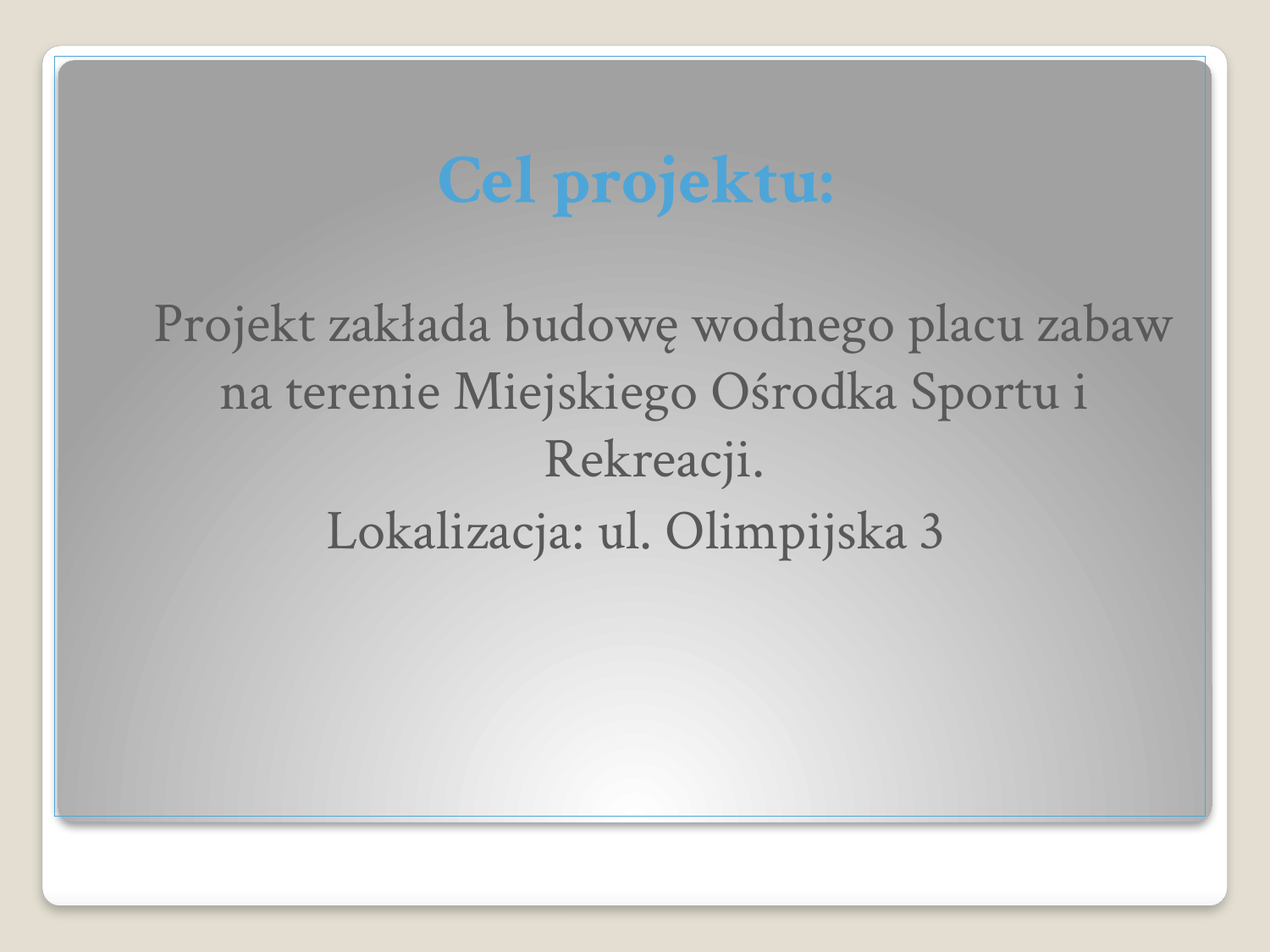

Cel projektu:

	 Projekt zakłada budowę wodnego placu zabaw na terenie Miejskiego Ośrodka Sportu i Rekreacji.
Lokalizacja: ul. Olimpijska 3